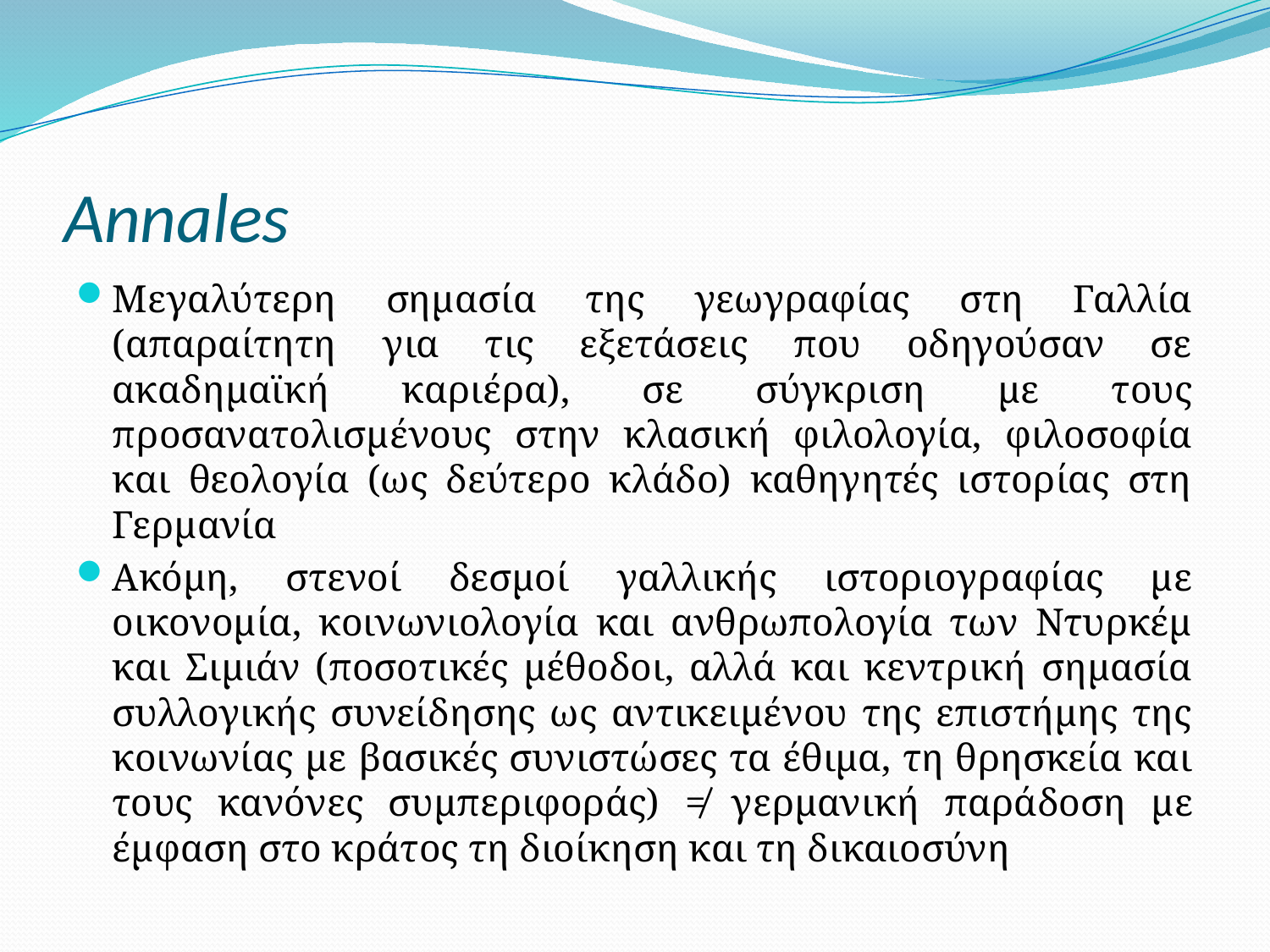

# Annales
Μεγαλύτερη σημασία της γεωγραφίας στη Γαλλία (απαραίτητη για τις εξετάσεις που οδηγούσαν σε ακαδημαϊκή καριέρα), σε σύγκριση με τους προσανατολισμένους στην κλασική φιλολογία, φιλοσοφία και θεολογία (ως δεύτερο κλάδο) καθηγητές ιστορίας στη Γερμανία
Ακόμη, στενοί δεσμοί γαλλικής ιστοριογραφίας με οικονομία, κοινωνιολογία και ανθρωπολογία των Ντυρκέμ και Σιμιάν (ποσοτικές μέθοδοι, αλλά και κεντρική σημασία συλλογικής συνείδησης ως αντικειμένου της επιστήμης της κοινωνίας με βασικές συνιστώσες τα έθιμα, τη θρησκεία και τους κανόνες συμπεριφοράς) ≠ γερμανική παράδοση με έμφαση στο κράτος τη διοίκηση και τη δικαιοσύνη